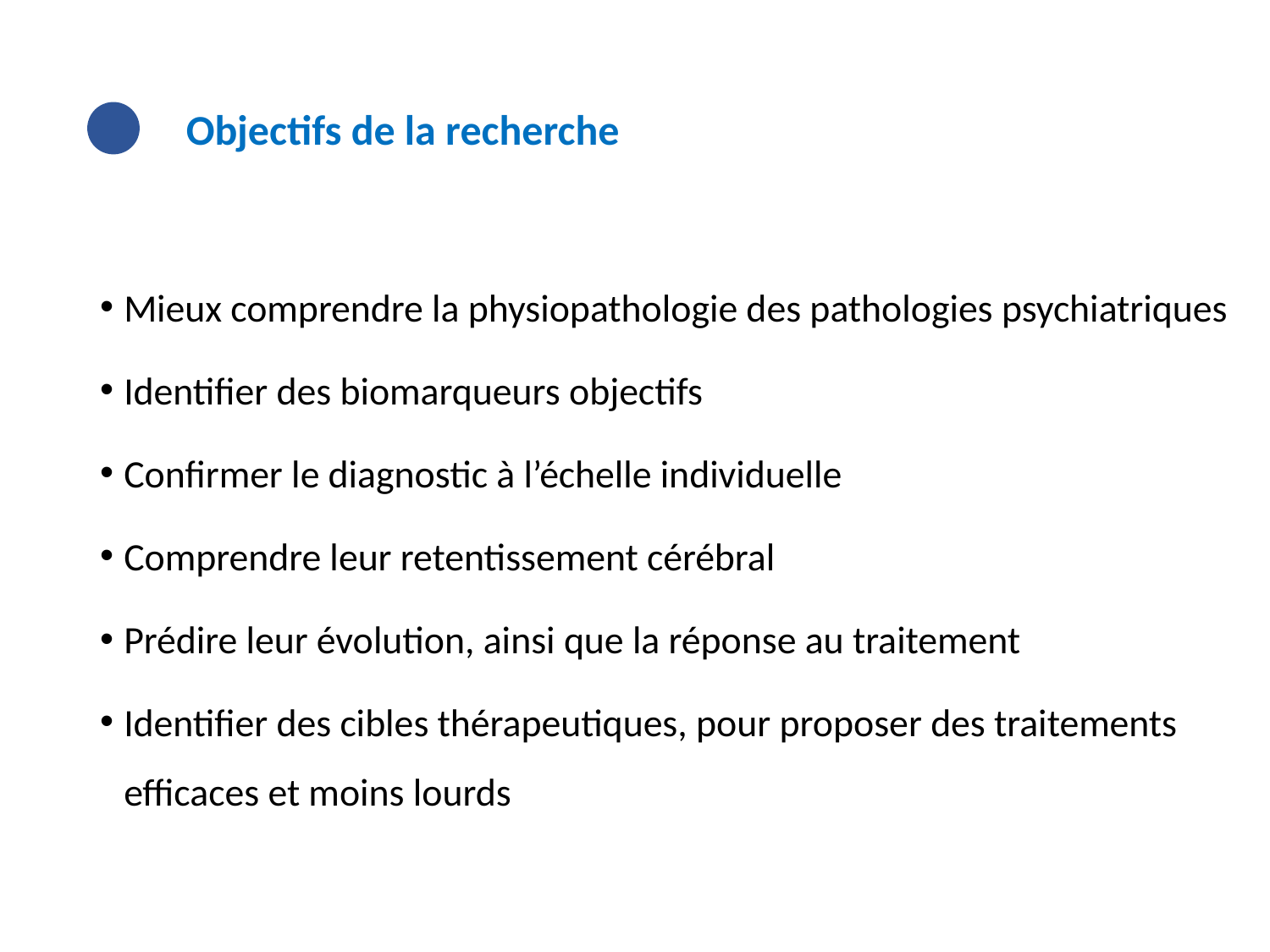

Objectifs de la recherche

Mieux comprendre la physiopathologie des pathologies psychiatriques
Identifier des biomarqueurs objectifs
Confirmer le diagnostic à l’échelle individuelle
Comprendre leur retentissement cérébral
Prédire leur évolution, ainsi que la réponse au traitement
Identifier des cibles thérapeutiques, pour proposer des traitements efficaces et moins lourds